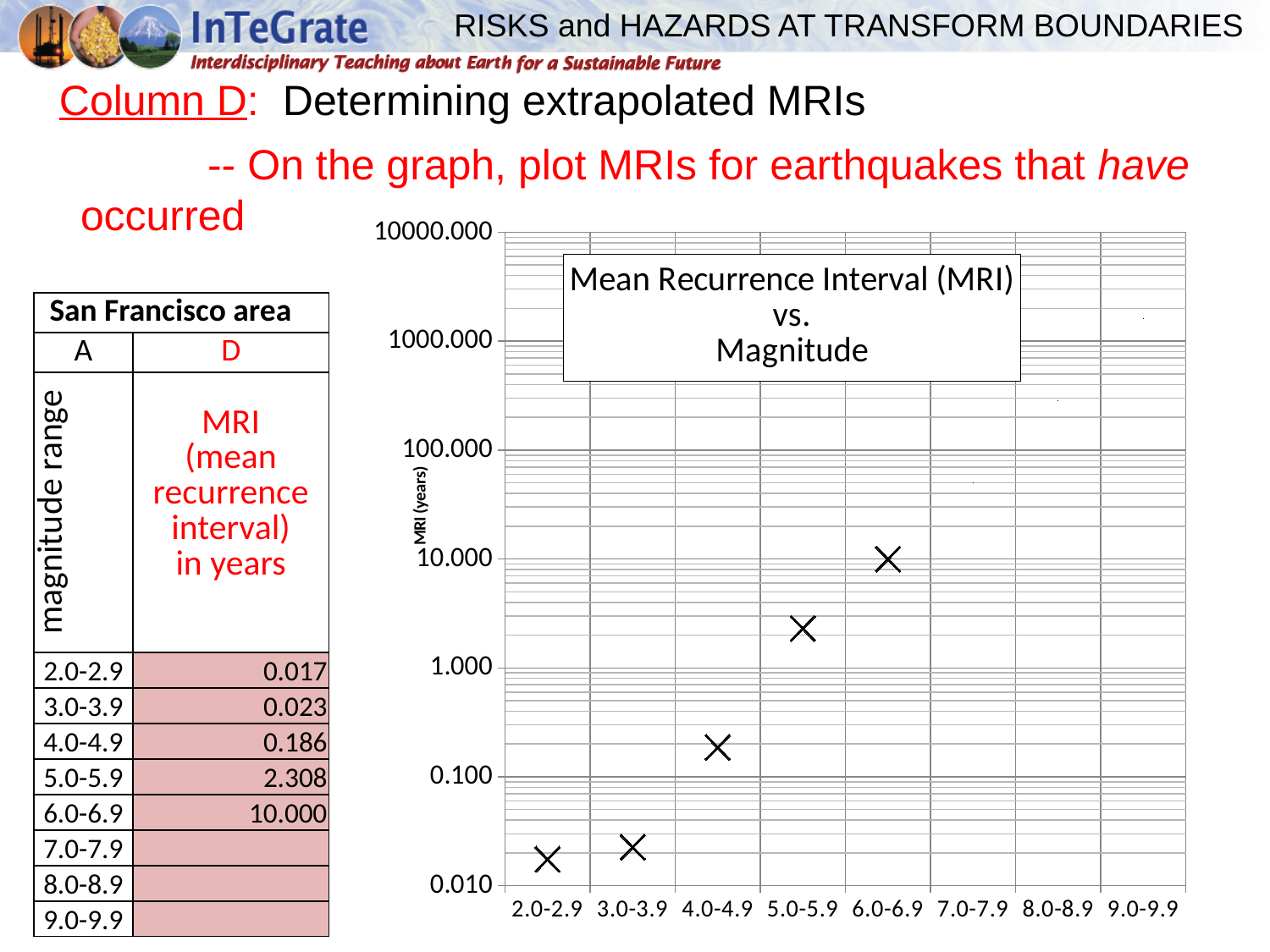

RISKS and HAZARDS AT TRANSFORM BOUNDARIES
Column D:  Determining extrapolated MRIs
	-- On the graph, plot MRIs for earthquakes that have occurred

### Chart: Mean Recurrence Interval (MRI)
vs.
Magnitude

| Category |  |
|---|---|
| 2.0-2.9 | 0.0174825174825175 |
| 3.0-3.9 | 0.0226244343891403 |
| 4.0-4.9 | 0.186335403726708 |
| 5.0-5.9 | 2.307692307692307 |
| 6.0-6.9 | 10.0 |
| 7.0-7.9 | 50.2528743691014 |
| 8.0-8.9 | 284.1117784103187 |
| 9.0-9.9 | 1606.266380677035 |
| San Francisco area |  |
| --- | --- |
| A | D |
| magnitude range | MRI (mean recurrence interval) in years |
| 2.0-2.9 | 0.017 |
| 3.0-3.9 | 0.023 |
| 4.0-4.9 | 0.186 |
| 5.0-5.9 | 2.308 |
| 6.0-6.9 | 10.000 |
| 7.0-7.9 |  |
| 8.0-8.9 |  |
| 9.0-9.9 |  |
|  |  |